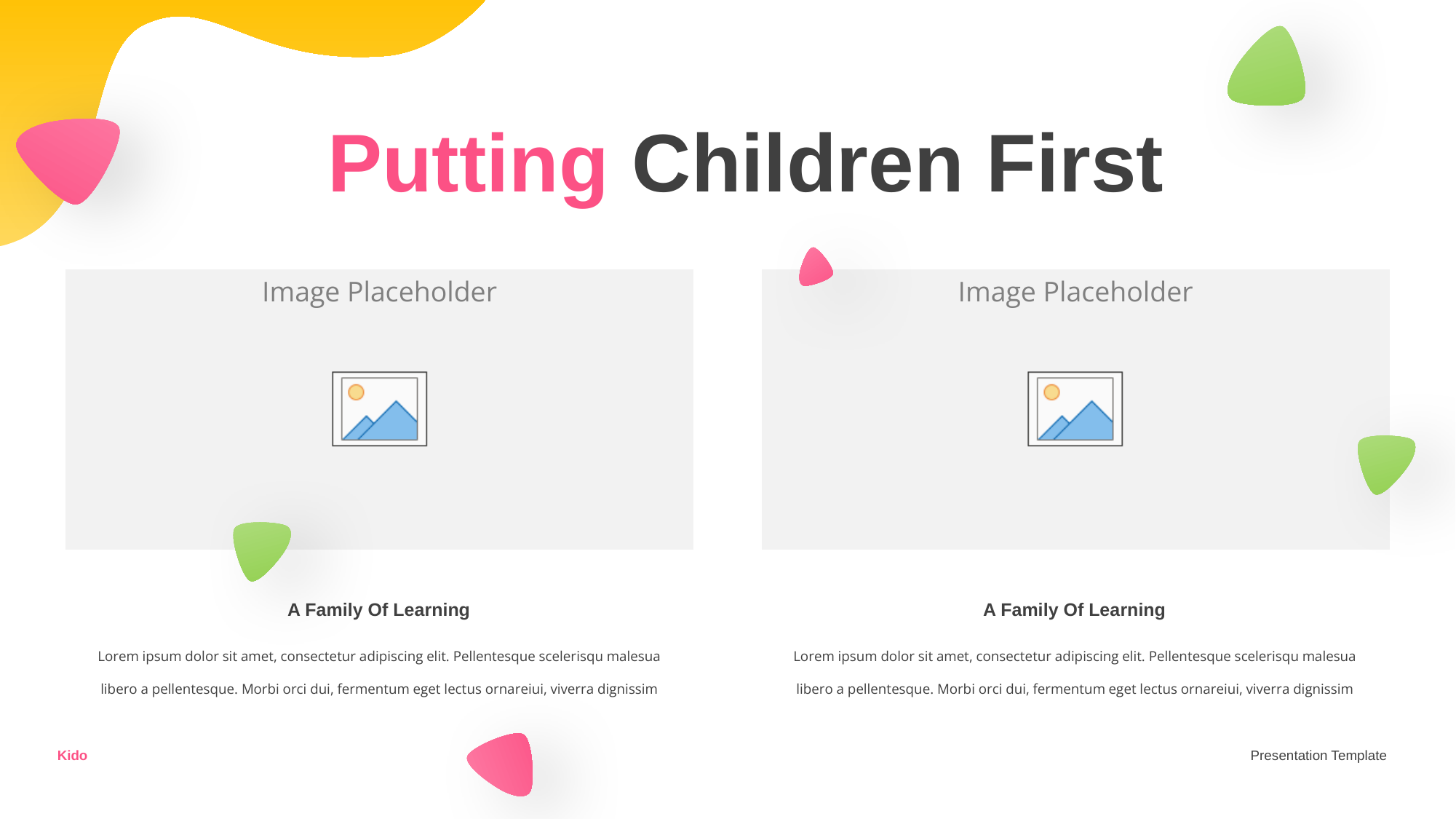

Putting Children First

A Family Of Learning
A Family Of Learning
Lorem ipsum dolor sit amet, consectetur adipiscing elit. Pellentesque scelerisqu malesua libero a pellentesque. Morbi orci dui, fermentum eget lectus ornareiui, viverra dignissim
Lorem ipsum dolor sit amet, consectetur adipiscing elit. Pellentesque scelerisqu malesua libero a pellentesque. Morbi orci dui, fermentum eget lectus ornareiui, viverra dignissim

Kido
Presentation Template